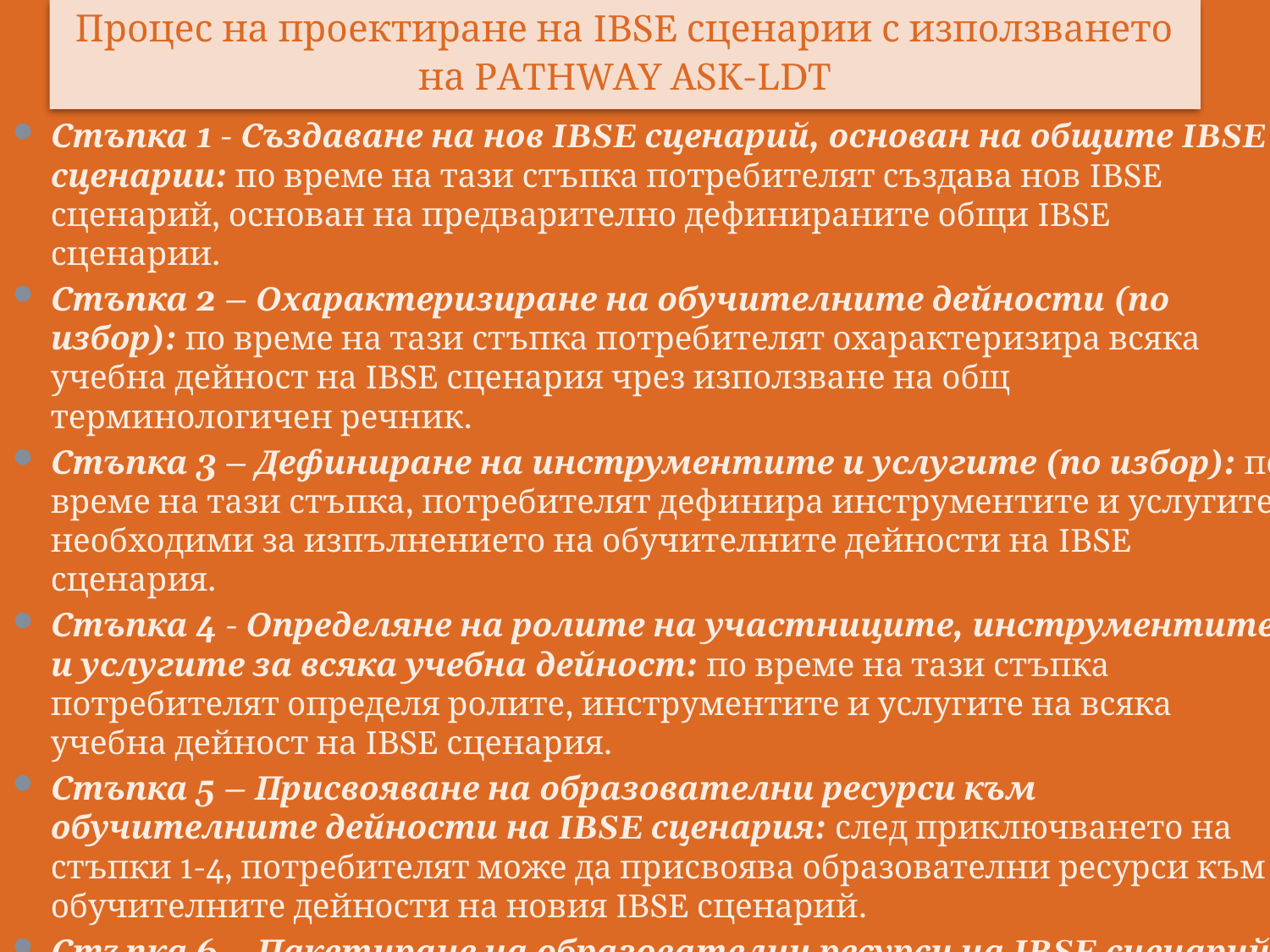

# Процес на проектиране на IBSE сценарии с използването на PATHWAY ASK-LDT
Стъпка 1 - Създаване на нов IBSE сценарий, основан на общите IBSE сценарии: по време на тази стъпка потребителят създава нов IBSE сценарий, основан на предварително дефинираните общи IBSE сценарии.
Стъпка 2 – Охарактеризиране на обучителните дейности (по избор): по време на тази стъпка потребителят охарактеризира всяка учебна дейност на IBSE сценария чрез използване на общ терминологичен речник.
Стъпка 3 – Дефиниране на инструментите и услугите (по избор): по време на тази стъпка, потребителят дефинира инструментите и услугите, необходими за изпълнението на обучителните дейности на IBSE сценария.
Стъпка 4 - Определяне на ролите на участниците, инструментите и услугите за всяка учебна дейност: по време на тази стъпка потребителят определя ролите, инструментите и услугите на всяка учебна дейност на IBSE сценария.
Стъпка 5 – Присвояване на образователни ресурси към обучителните дейности на IBSE сценария: след приключването на стъпки 1-4, потребителят може да присвоява образователни ресурси към обучителните дейности на новия IBSE сценарий.
Стъпка 6 – Пакетиране на образователни ресурси на IBSE сценарий: в тази стъпка потребителят създава пакет от файлове в съответствие със спецификациите IMS LD.